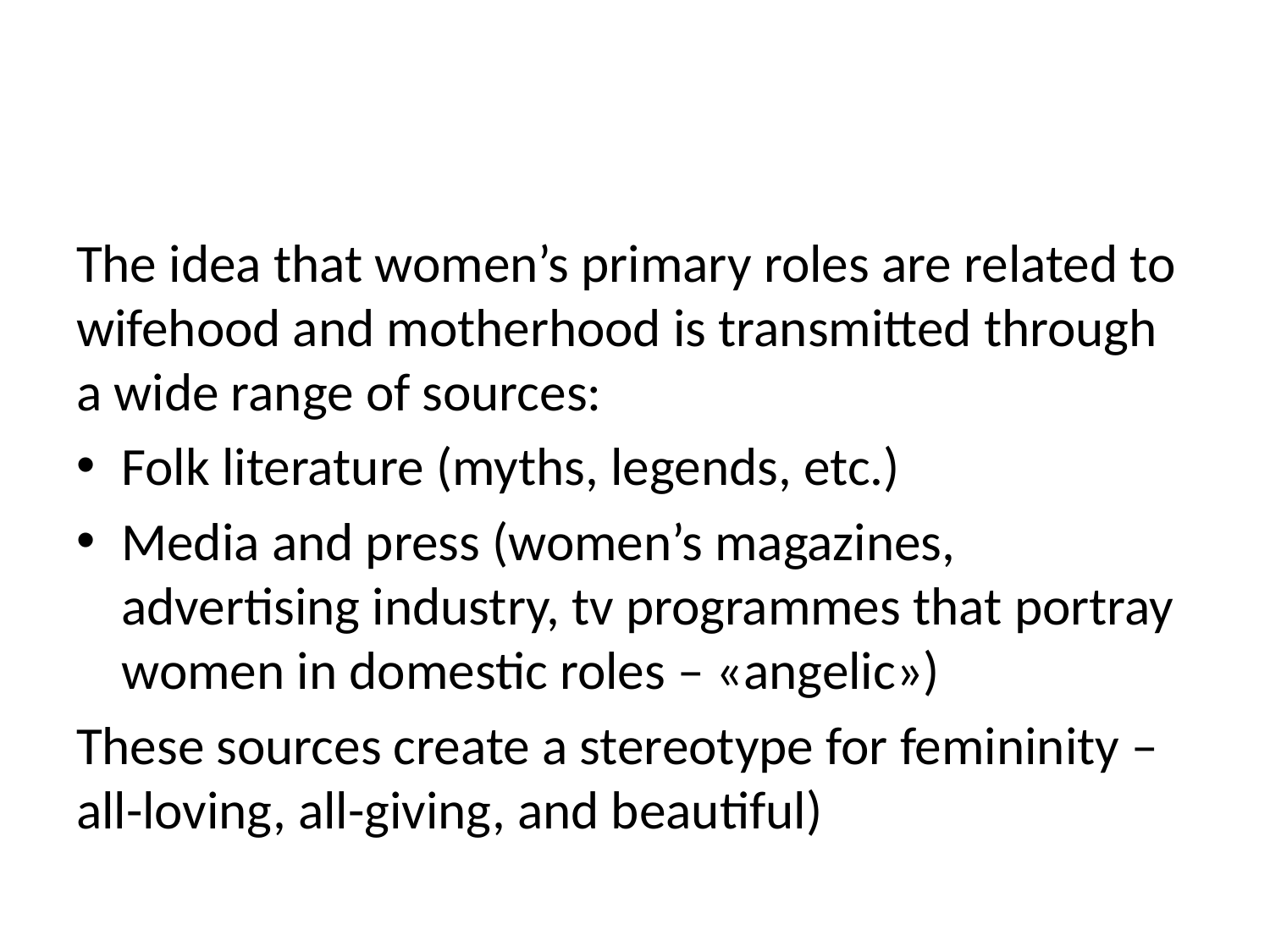

The idea that women’s primary roles are related to wifehood and motherhood is transmitted through a wide range of sources:
Folk literature (myths, legends, etc.)
Media and press (women’s magazines, advertising industry, tv programmes that portray women in domestic roles – «angelic»)
These sources create a stereotype for femininity – all-loving, all-giving, and beautiful)